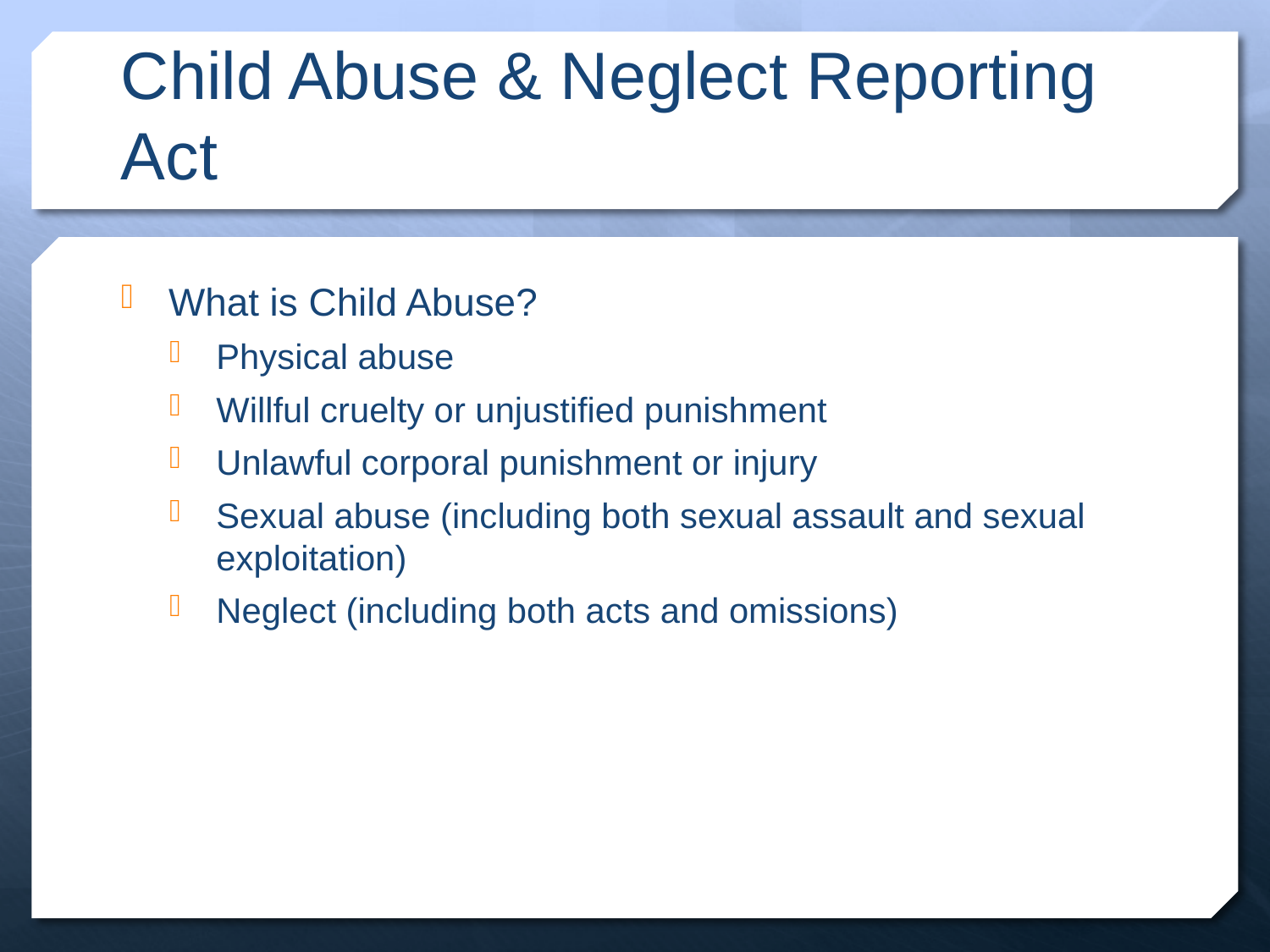

# Child Abuse & Neglect Reporting Act
What is Child Abuse?
Physical abuse
Willful cruelty or unjustified punishment
Unlawful corporal punishment or injury
Sexual abuse (including both sexual assault and sexual exploitation)
Neglect (including both acts and omissions)